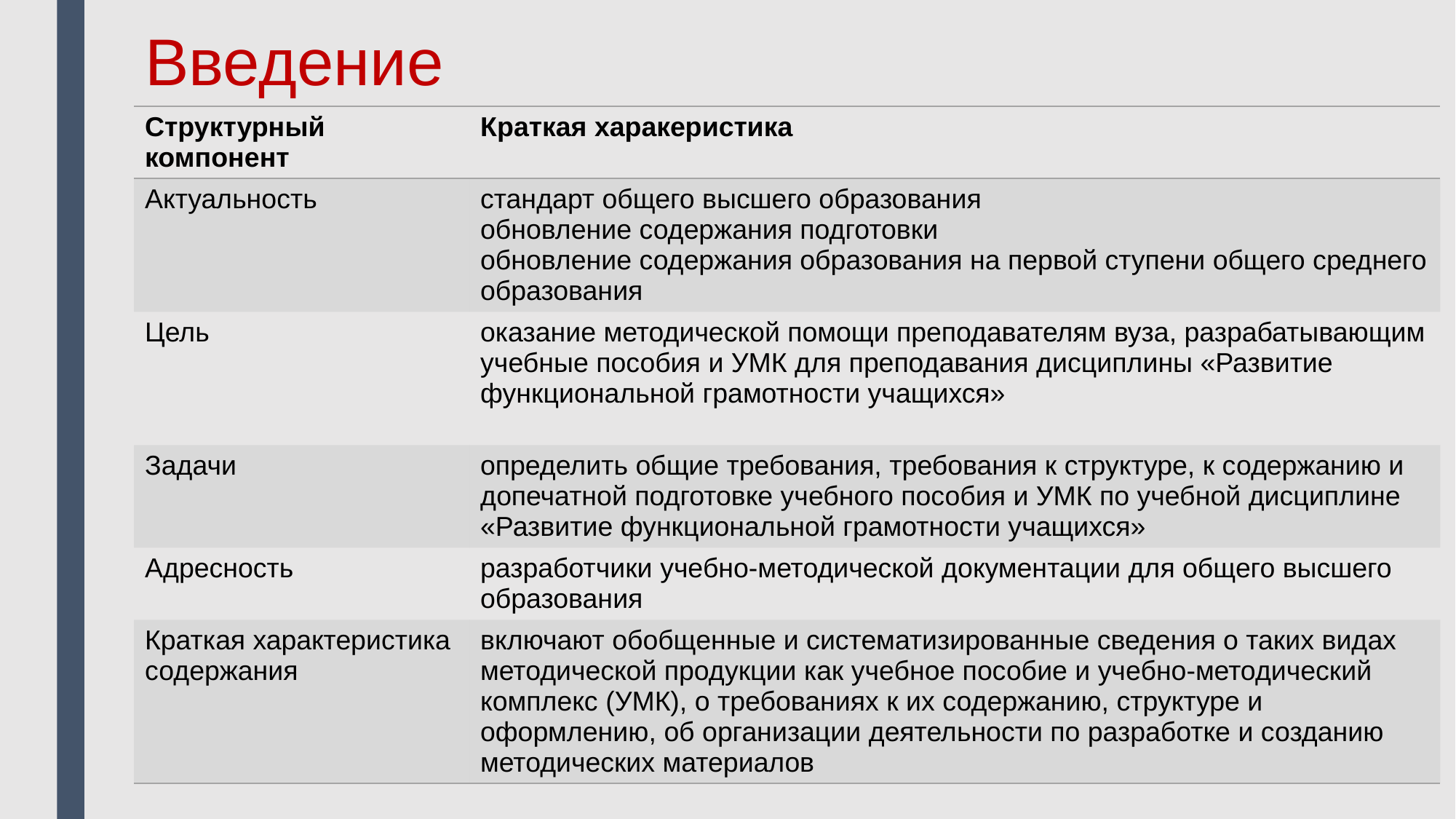

# Введение
| Структурный компонент | Краткая харакеристика |
| --- | --- |
| Актуальность | стандарт общего высшего образования обновление содержания подготовки обновление содержания образования на первой ступени общего среднего образования |
| Цель | оказание методической помощи преподавателям вуза, разрабатывающим учебные пособия и УМК для преподавания дисциплины «Развитие функциональной грамотности учащихся» |
| Задачи | определить общие требования, требования к структуре, к содержанию и допечатной подготовке учебного пособия и УМК по учебной дисциплине «Развитие функциональной грамотности учащихся» |
| Адресность | разработчики учебно-методической документации для общего высшего образования |
| Краткая характеристика содержания | включают обобщенные и систематизированные сведения о таких видах методической продукции как учебное пособие и учебно-методический комплекс (УМК), о требованиях к их содержанию, структуре и оформлению, об организации деятельности по разработке и созданию методических материалов |